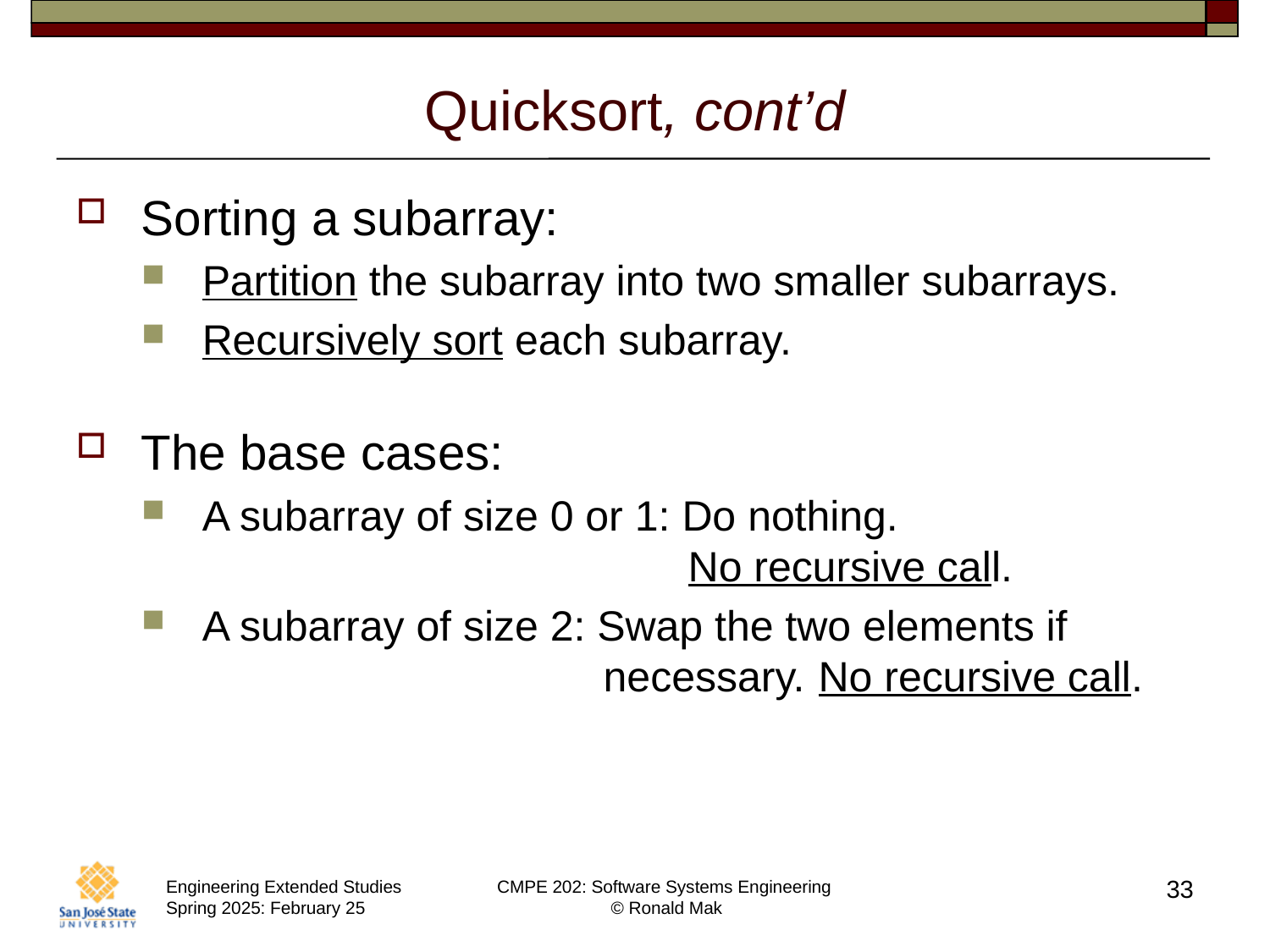

# Quicksort, cont’d
Sorting a subarray:
Partition the subarray into two smaller subarrays.
Recursively sort each subarray.

The base cases:
A subarray of size 0 or 1: Do nothing.
                                         No recursive call.
A subarray of size 2: Swap the two elements if
                                  necessary. No recursive call.
33